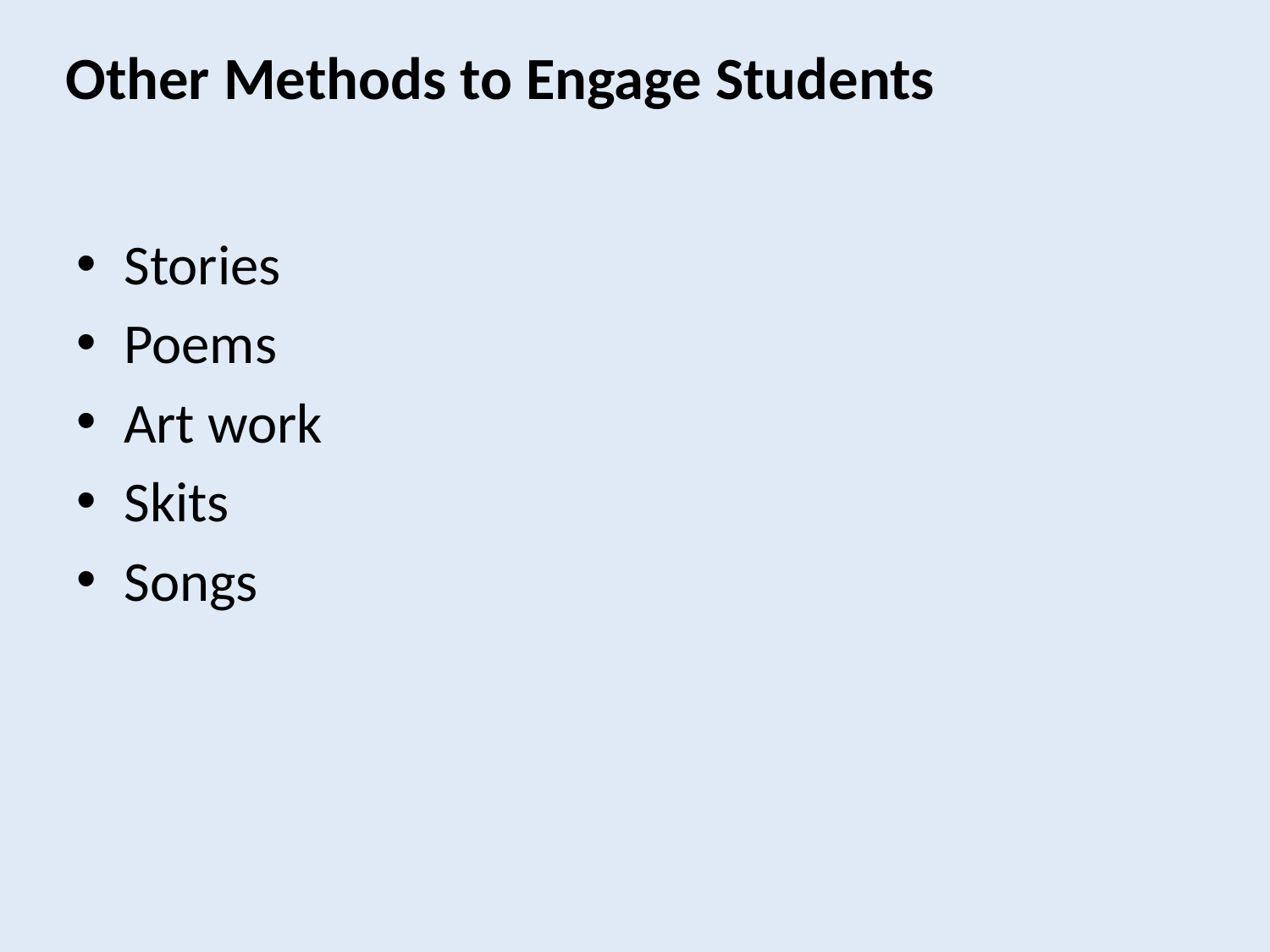

Other Methods to Engage Students
Stories
Poems
Art work
Skits
Songs